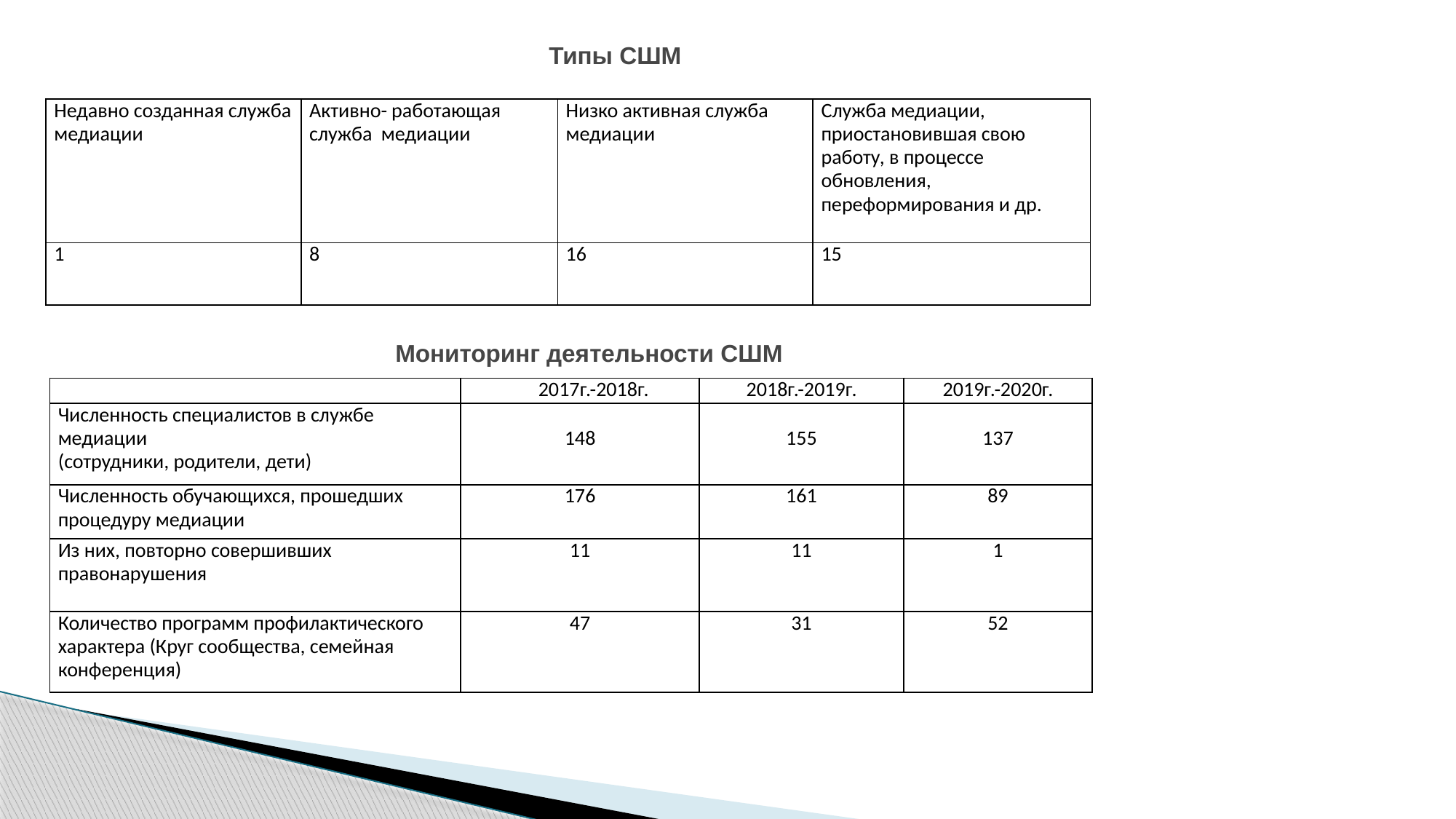

# Типы СШМ
| Недавно созданная служба медиации | Активно- работающая служба медиации | Низко активная служба медиации | Служба медиации, приостановившая свою работу, в процессе обновления, переформирования и др. |
| --- | --- | --- | --- |
| 1 | 8 | 16 | 15 |
Мониторинг деятельности СШМ
|  | 2017г.-2018г. | 2018г.-2019г. | 2019г.-2020г. |
| --- | --- | --- | --- |
| Численность специалистов в службе медиации (сотрудники, родители, дети) | 148 | 155 | 137 |
| Численность обучающихся, прошедших процедуру медиации | 176 | 161 | 89 |
| Из них, повторно совершивших правонарушения | 11 | 11 | 1 |
| Количество программ профилактического характера (Круг сообщества, семейная конференция) | 47 | 31 | 52 |